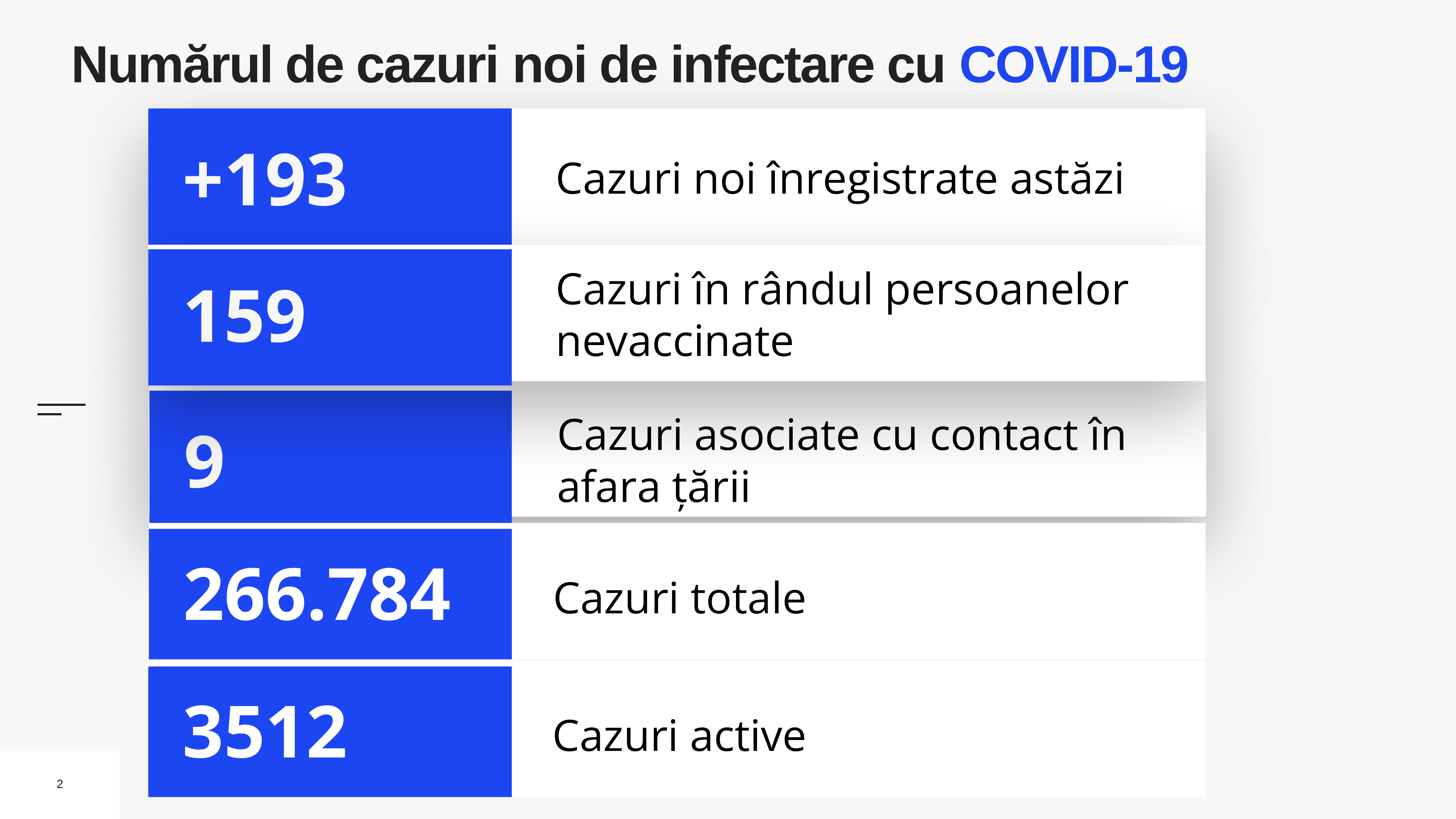

# Numărul de cazuri noi de infectare cu COVID-19

Cazuri noi înregistrate astăzi

+193

Cazuri în rândul persoanelor nevaccinate

159

Cazuri asociate cu contact în afara țării

9

Cazuri totale

266.784

Cazuri active

3512
2